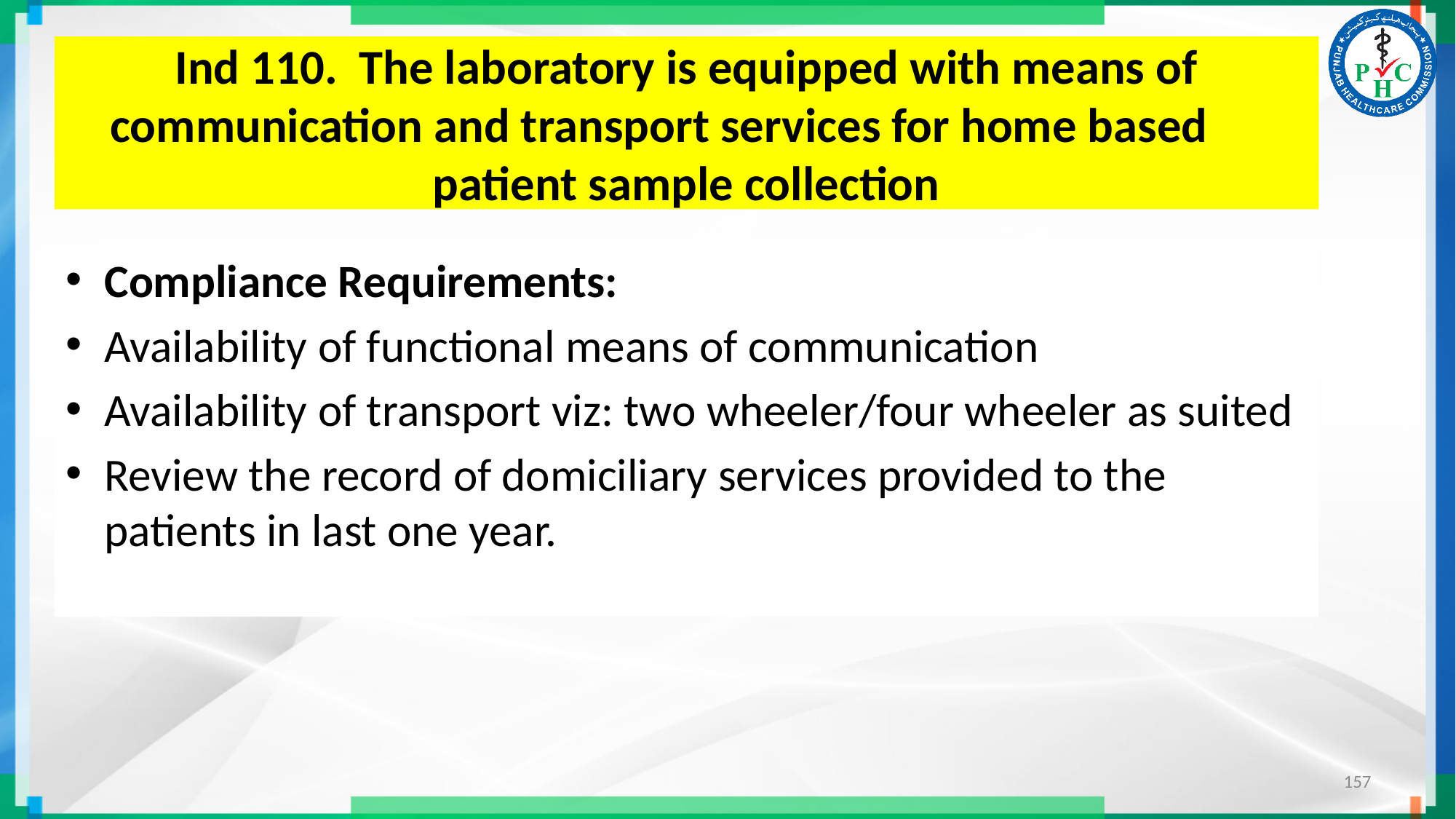

# Ind 110.  The laboratory is equipped with means of communication and transport services for home based      patient sample collection
Compliance Requirements:
Availability of functional means of communication
Availability of transport viz: two wheeler/four wheeler as suited
Review the record of domiciliary services provided to the patients in last one year.

157